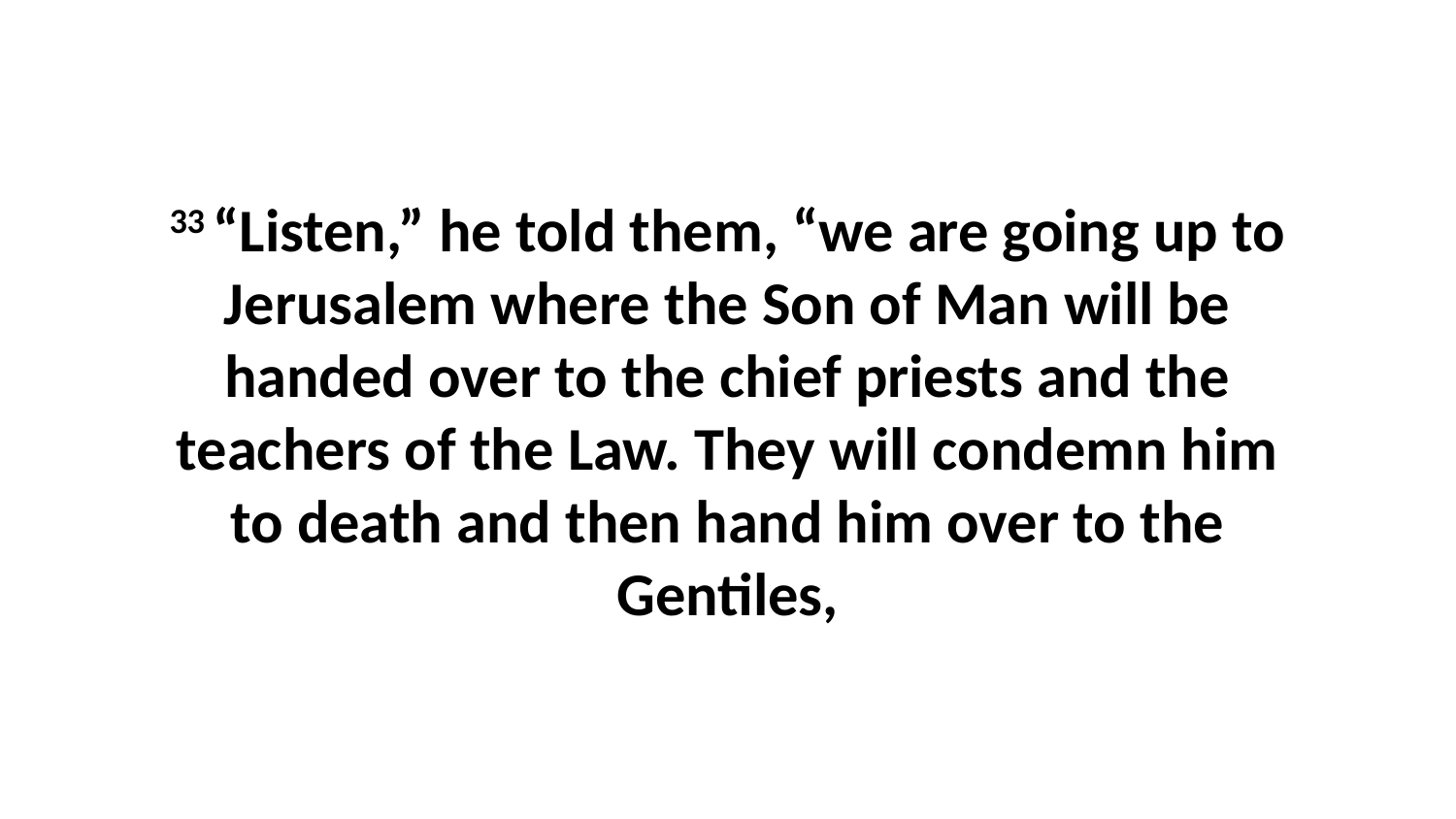

33 “Listen,” he told them, “we are going up to Jerusalem where the Son of Man will be handed over to the chief priests and the teachers of the Law. They will condemn him to death and then hand him over to the Gentiles,